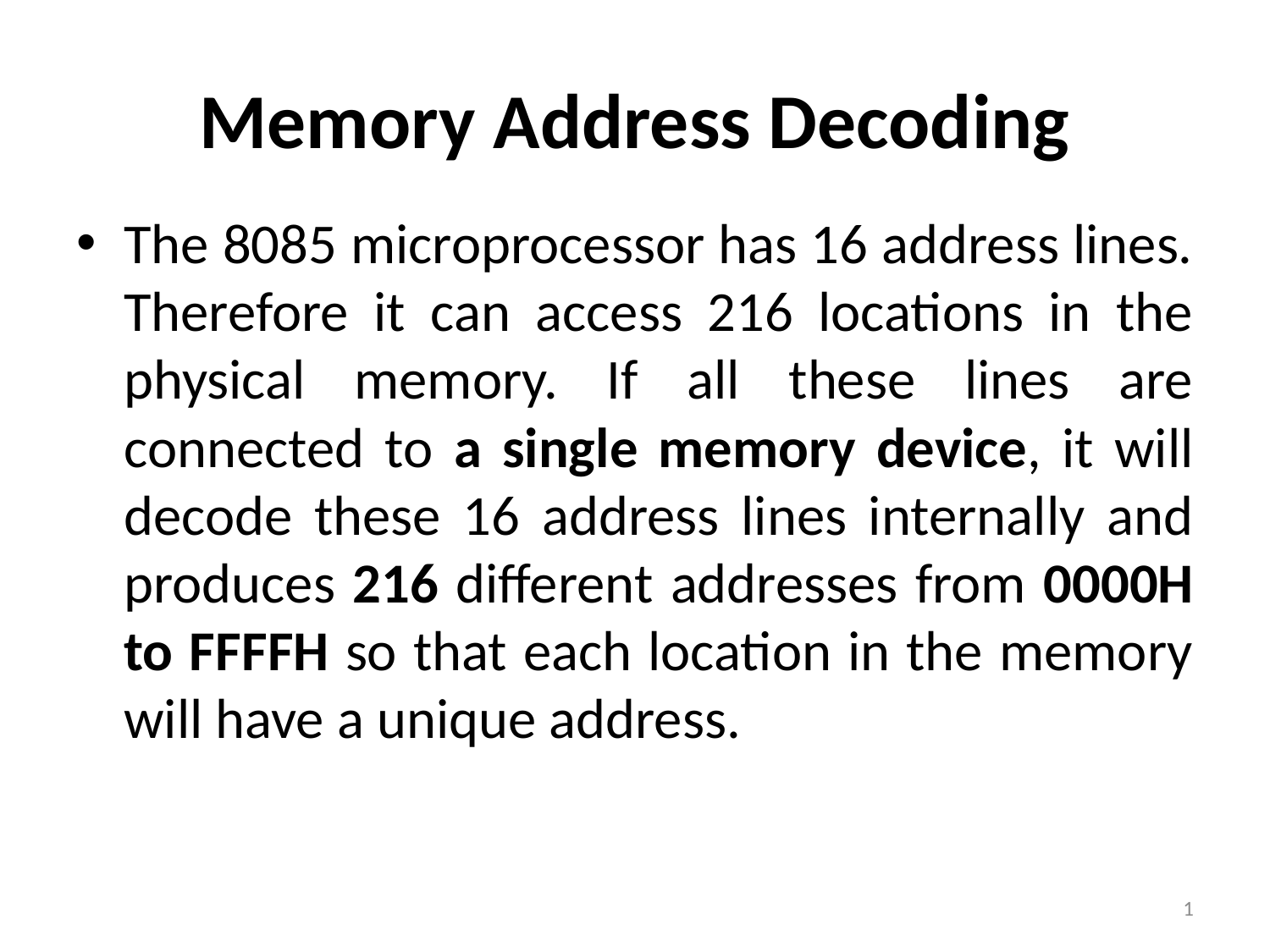

# Memory Address Decoding
The 8085 microprocessor has 16 address lines. Therefore it can access 216 locations in the physical memory. If all these lines are connected to a single memory device, it will decode these 16 address lines internally and produces 216 different addresses from 0000H to FFFFH so that each location in the memory will have a unique address.
1